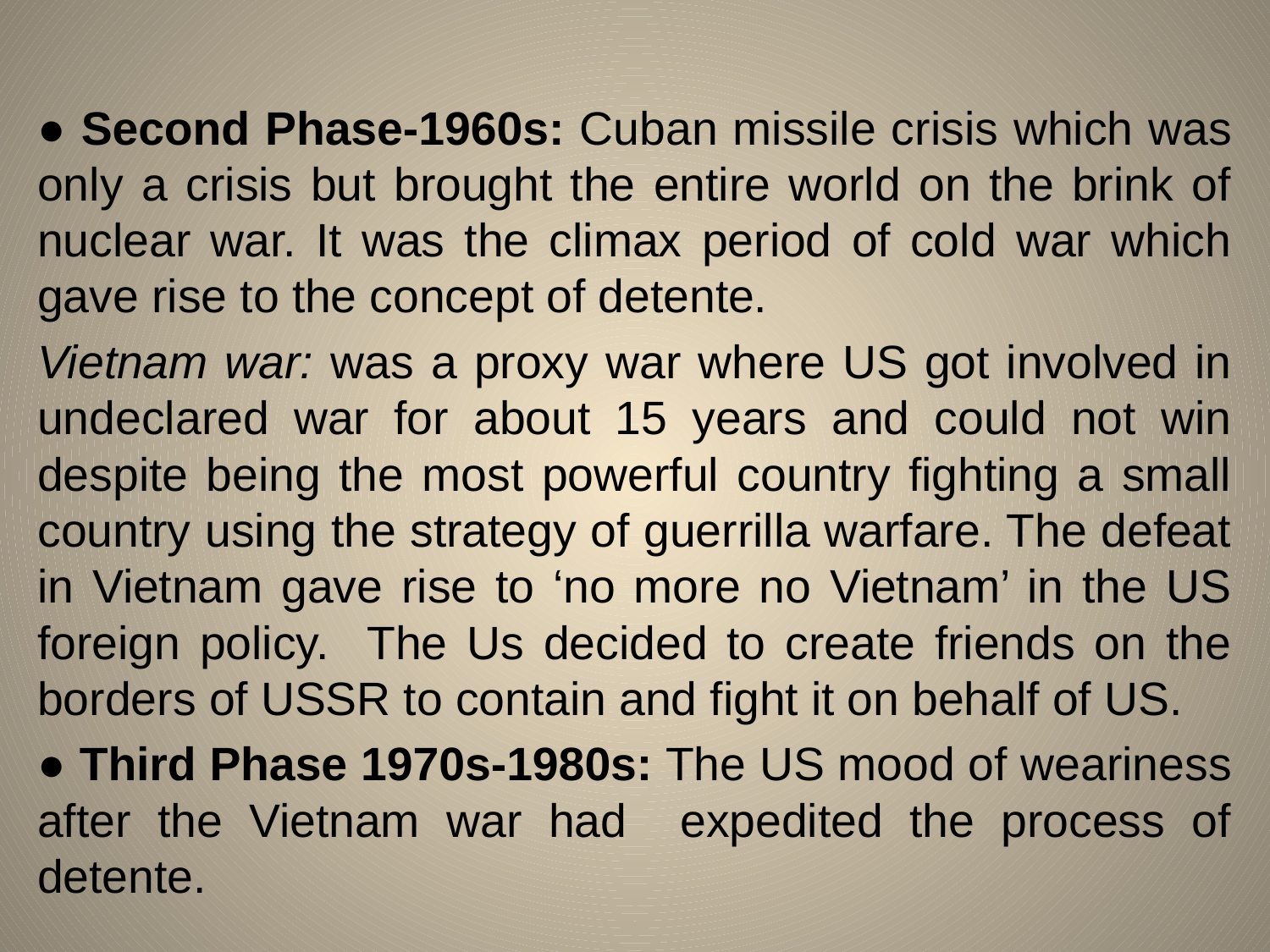

● Second Phase-1960s: Cuban missile crisis which was only a crisis but brought the entire world on the brink of nuclear war. It was the climax period of cold war which gave rise to the concept of detente.
Vietnam war: was a proxy war where US got involved in undeclared war for about 15 years and could not win despite being the most powerful country fighting a small country using the strategy of guerrilla warfare. The defeat in Vietnam gave rise to ‘no more no Vietnam’ in the US foreign policy.  The Us decided to create friends on the borders of USSR to contain and fight it on behalf of US.
● Third Phase 1970s-1980s: The US mood of weariness after the Vietnam war had  expedited the process of detente.